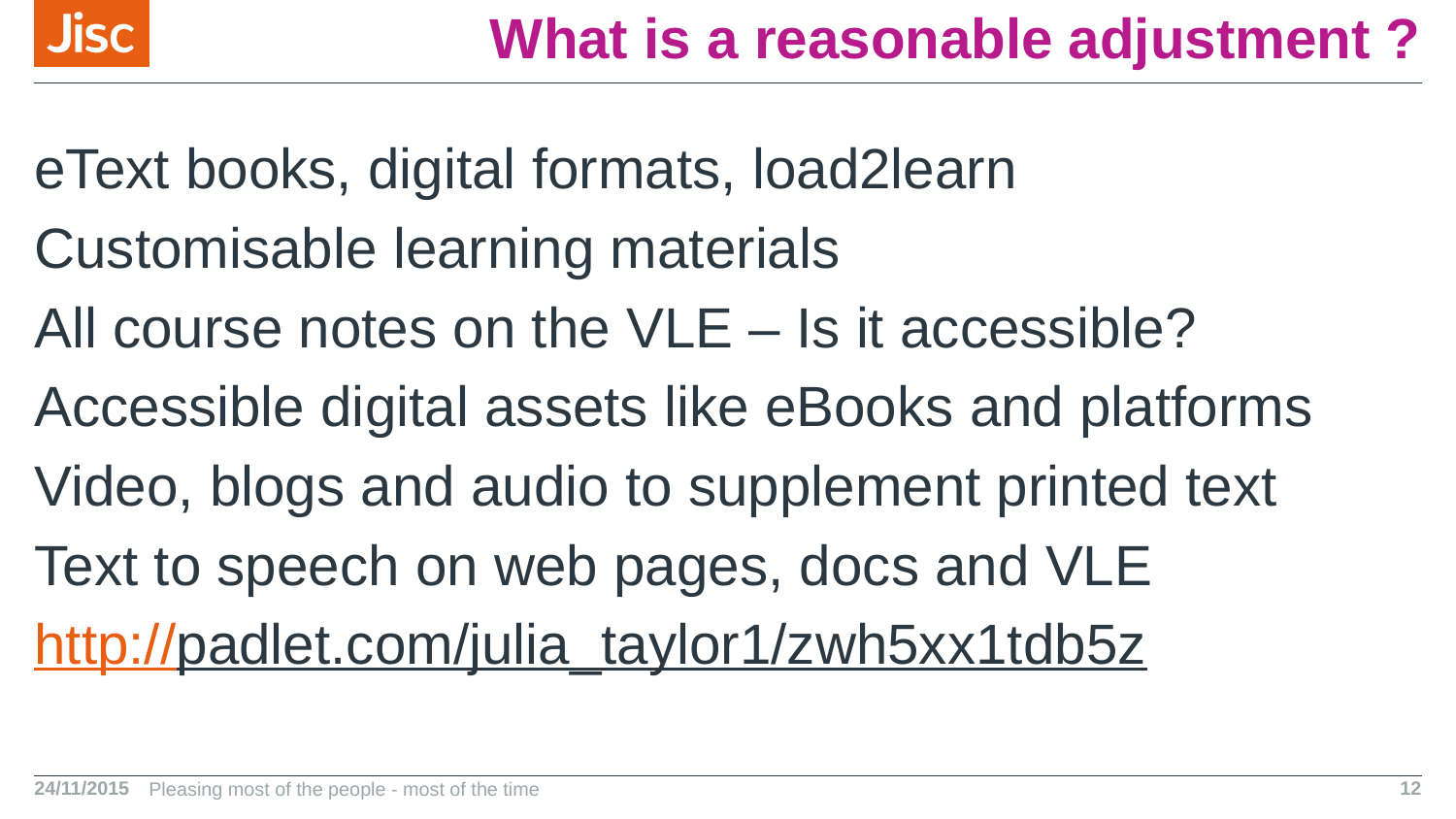

# What is a reasonable adjustment ?
eText books, digital formats, load2learn
Customisable learning materials
All course notes on the VLE – Is it accessible?
Accessible digital assets like eBooks and platforms
Video, blogs and audio to supplement printed text
Text to speech on web pages, docs and VLE
http://padlet.com/julia_taylor1/zwh5xx1tdb5z

24/11/2015
12
Pleasing most of the people - most of the time